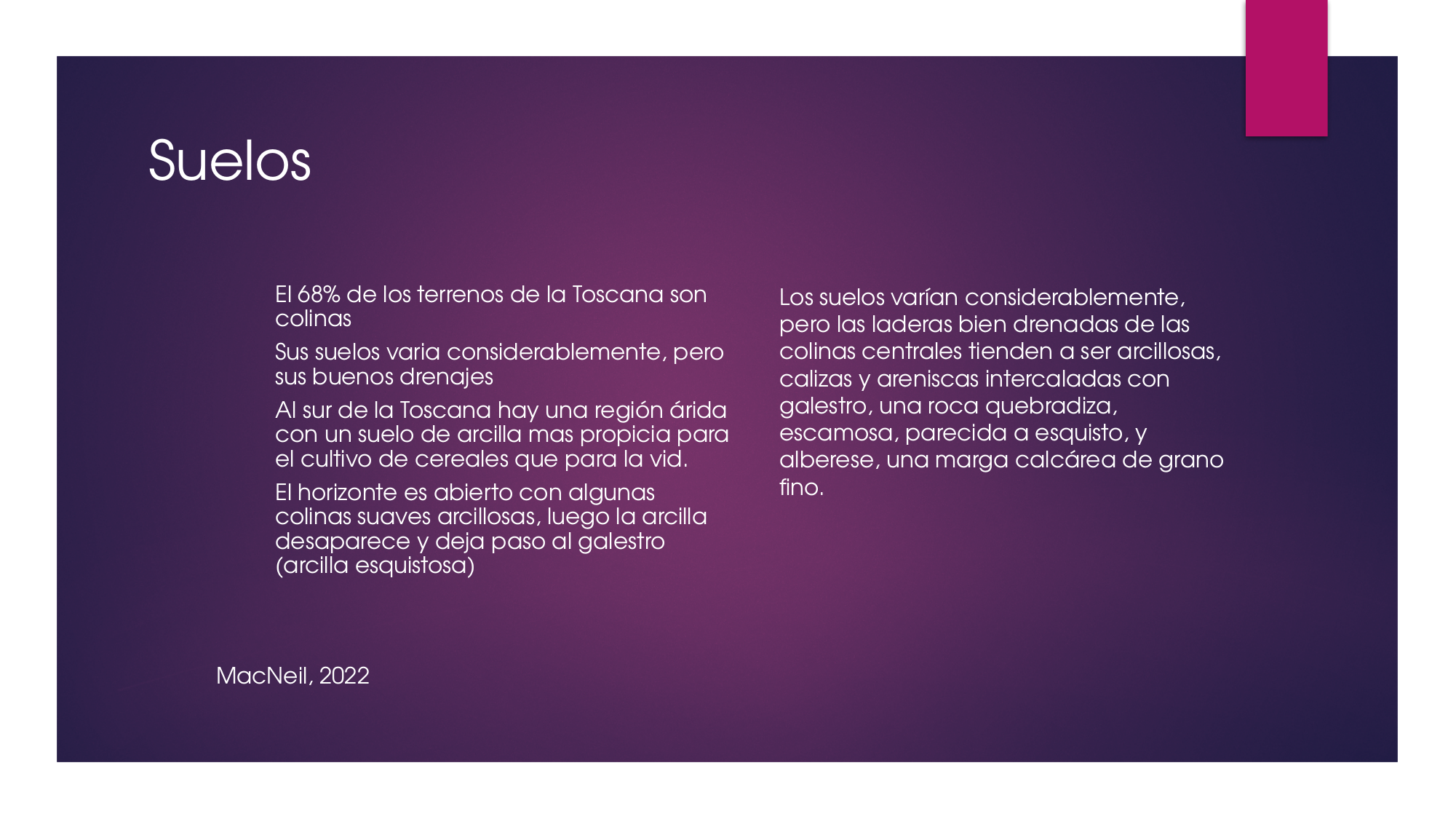

# Suelos
El 68% de los terrenos de la Toscana son colinas
Sus suelos varia considerablemente, pero sus buenos drenajes
Al sur de la Toscana hay una región árida con un suelo de arcilla mas propicia para el cultivo de cereales que para la vid.
El horizonte es abierto con algunas colinas suaves arcillosas, luego la arcilla desaparece y deja paso al galestro (arcilla esquistosa)

Los suelos varían considerablemente, pero las laderas bien drenadas de las colinas centrales tienden a ser arcillosas, calizas y areniscas intercaladas con galestro, una roca quebradiza, escamosa, parecida a esquisto, y alberese, una marga calcárea de grano fino.
MacNeil, 2022